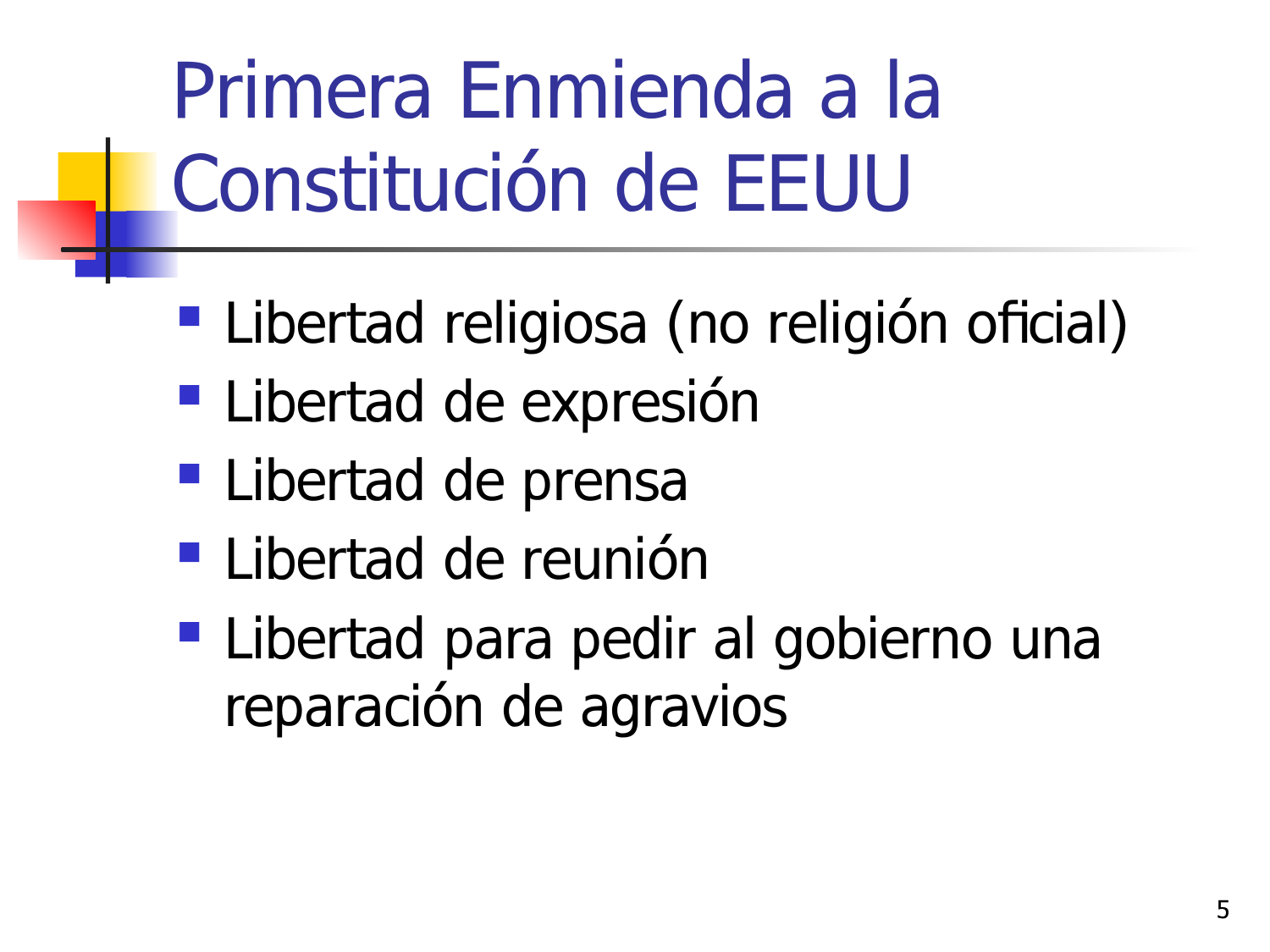

# Primera Enmienda a la Constitución de EEUU
Libertad religiosa (no religión oficial)
Libertad de expresión
Libertad de prensa
Libertad de reunión
Libertad para pedir al gobierno una reparación de agravios
5